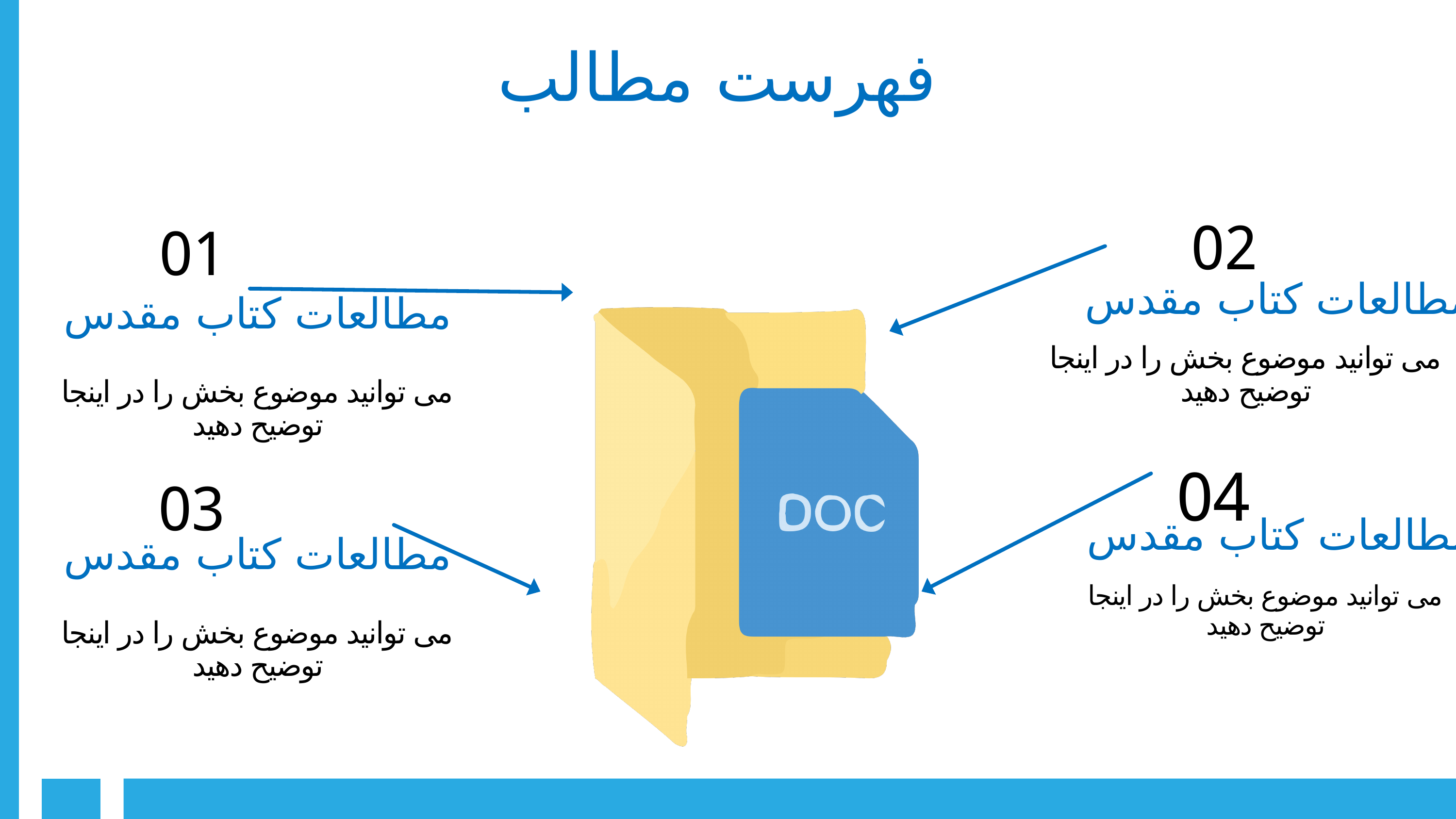

فهرست مطالب
02
01
مطالعات کتاب مقدس

مطالعات کتاب مقدس

می توانید موضوع بخش را در اینجا توضیح دهید
می توانید موضوع بخش را در اینجا توضیح دهید
04
03
مطالعات کتاب مقدس
مطالعات کتاب مقدس

می توانید موضوع بخش را در اینجا توضیح دهید
می توانید موضوع بخش را در اینجا توضیح دهید